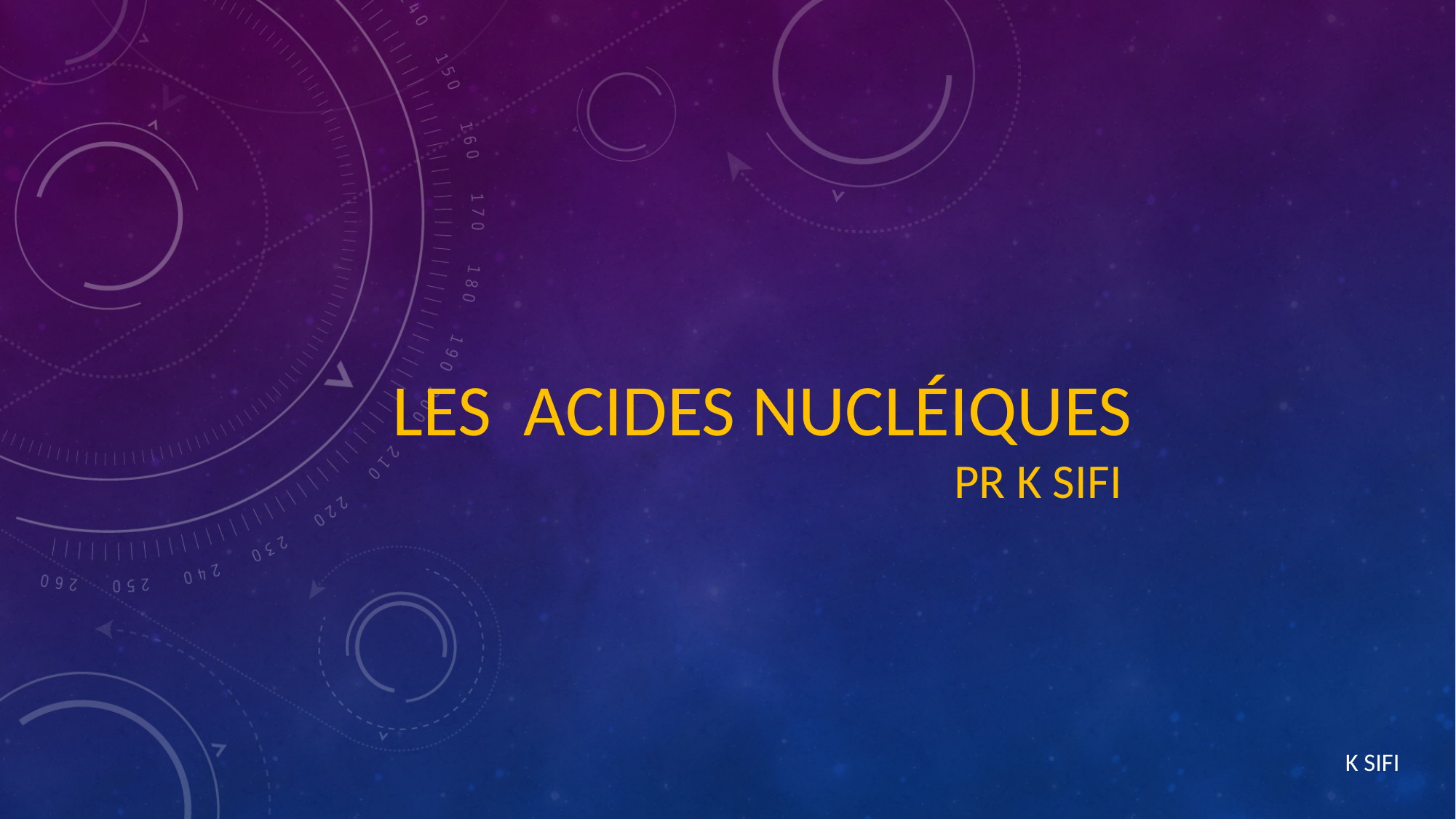

# Les  acides nucléiques Pr K Sifi
K Sifi